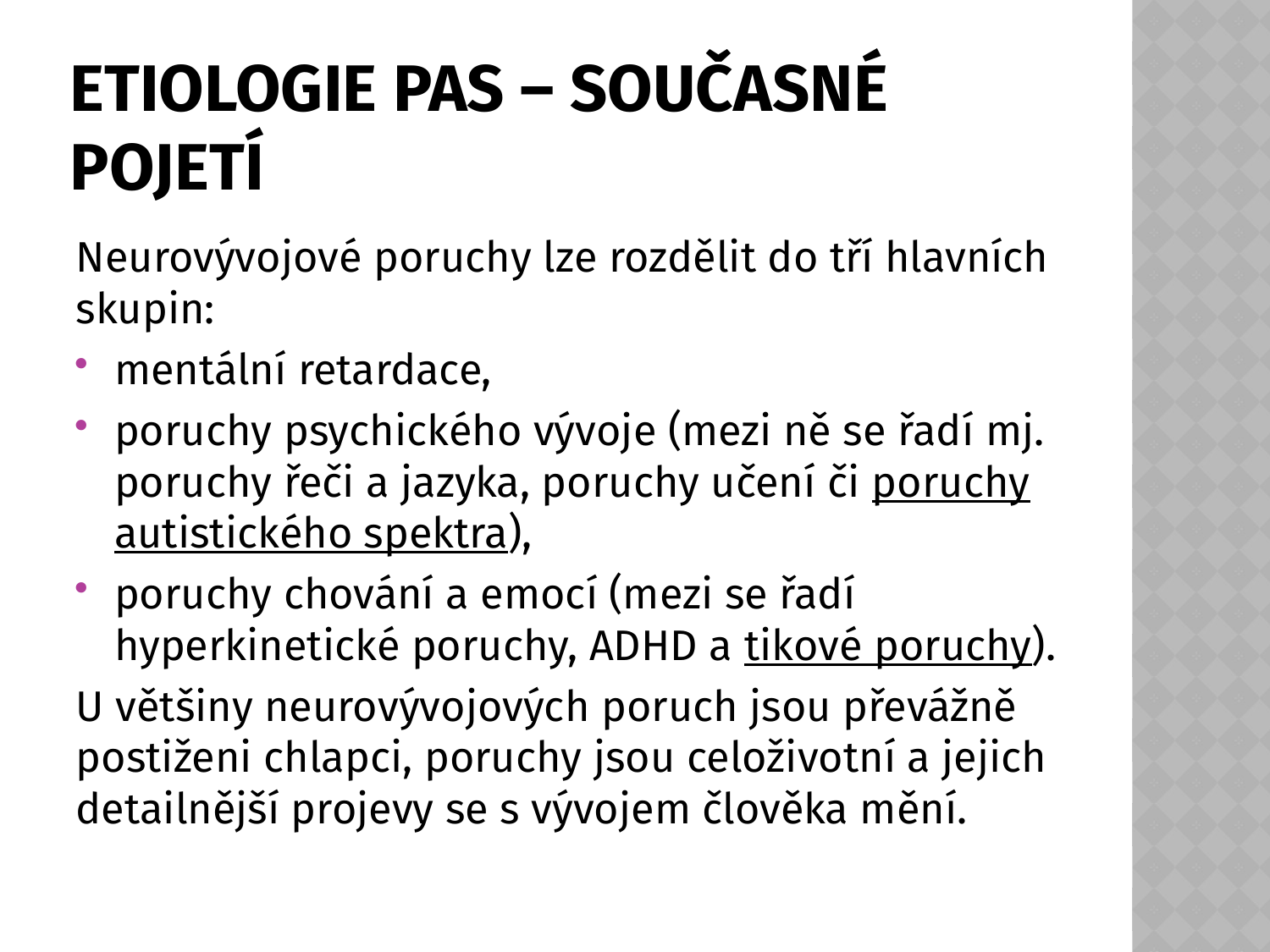

# Etiologie PAS – současné pojetí
Neurovývojové poruchy lze rozdělit do tří hlavních skupin:
mentální retardace,
poruchy psychického vývoje (mezi ně se řadí mj. poruchy řeči a jazyka, poruchy učení či poruchy autistického spektra),
poruchy chování a emocí (mezi se řadí hyperkinetické poruchy, ADHD a tikové poruchy).
U většiny neurovývojových poruch jsou převážně postiženi chlapci, poruchy jsou celoživotní a jejich detailnější projevy se s vývojem člověka mění.